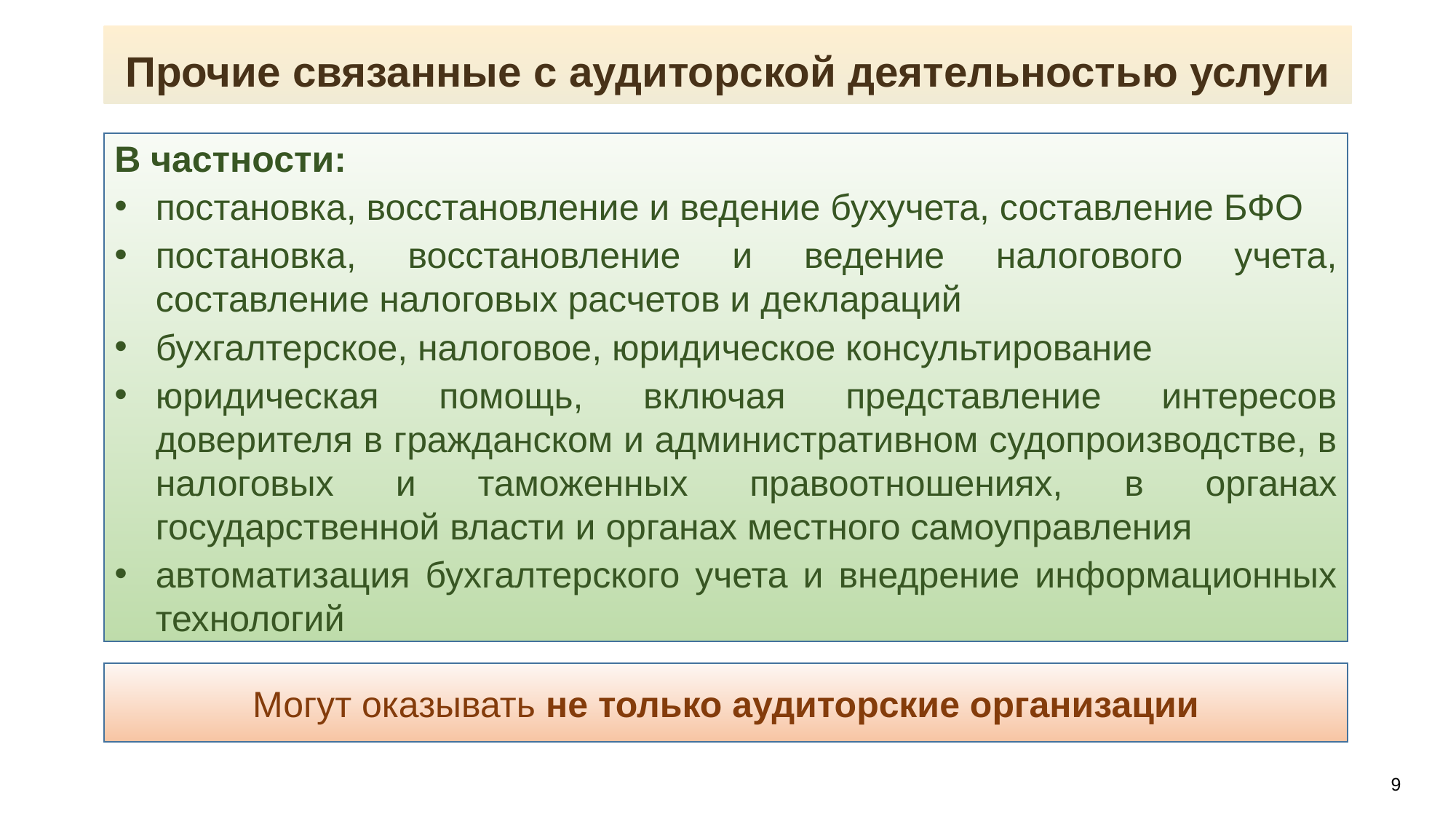

Прочие связанные с аудиторской деятельностью услуги
В частности:
постановка, восстановление и ведение бухучета, составление БФО
постановка, восстановление и ведение налогового учета, составление налоговых расчетов и деклараций
бухгалтерское, налоговое, юридическое консультирование
юридическая помощь, включая представление интересов доверителя в гражданском и административном судопроизводстве, в налоговых и таможенных правоотношениях, в органах государственной власти и органах местного самоуправления
автоматизация бухгалтерского учета и внедрение информационных технологий
Могут оказывать не только аудиторские организации
Автор-составитель: Свечкопал А.Н.
9